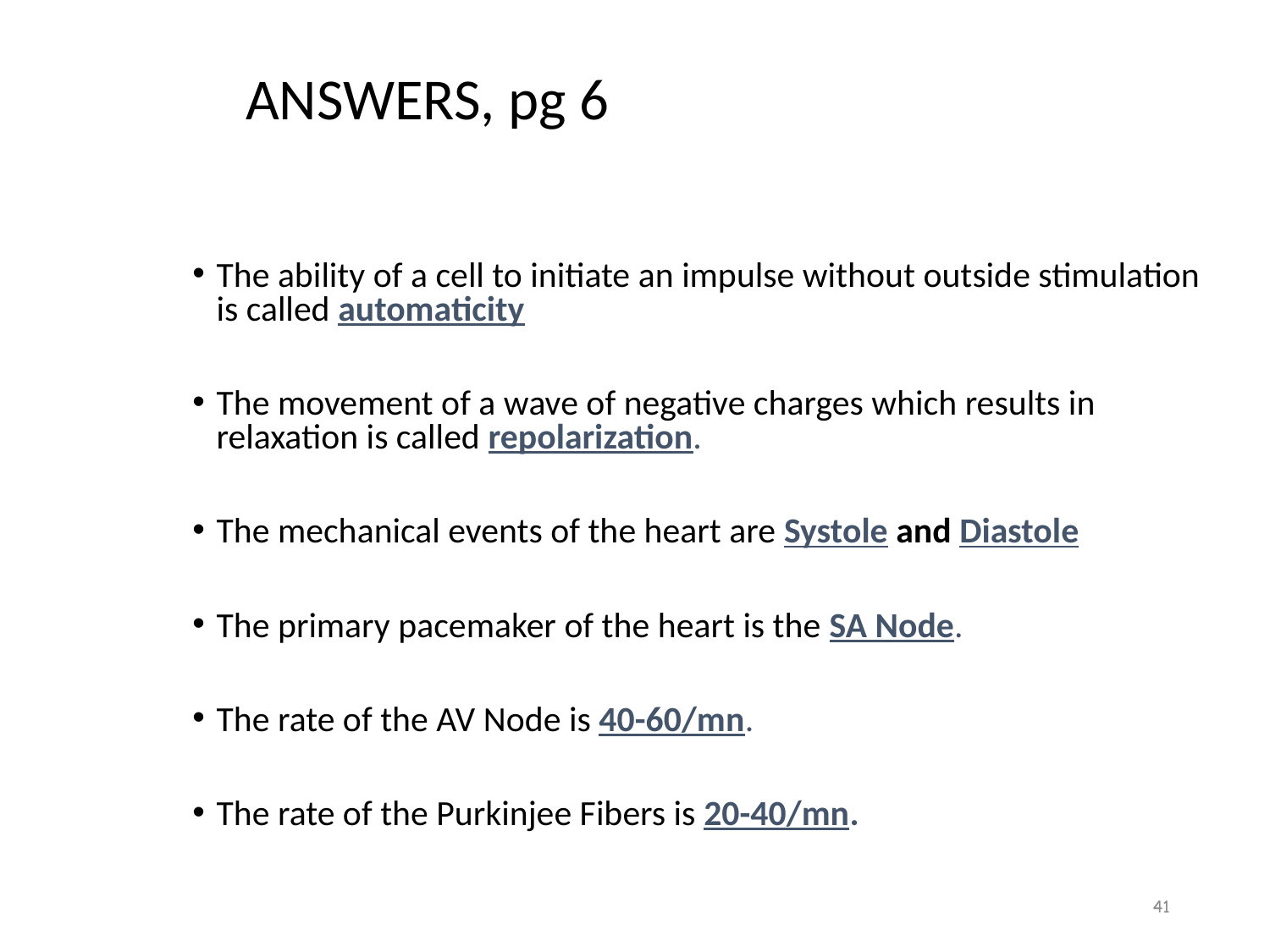

# ANSWERS, pg 6
The ability of a cell to initiate an impulse without outside stimulation is called automaticity

The movement of a wave of negative charges which results in relaxation is called repolarization.

The mechanical events of the heart are Systole and Diastole

The primary pacemaker of the heart is the SA Node.

The rate of the AV Node is 40-60/mn.

The rate of the Purkinjee Fibers is 20-40/mn.

41